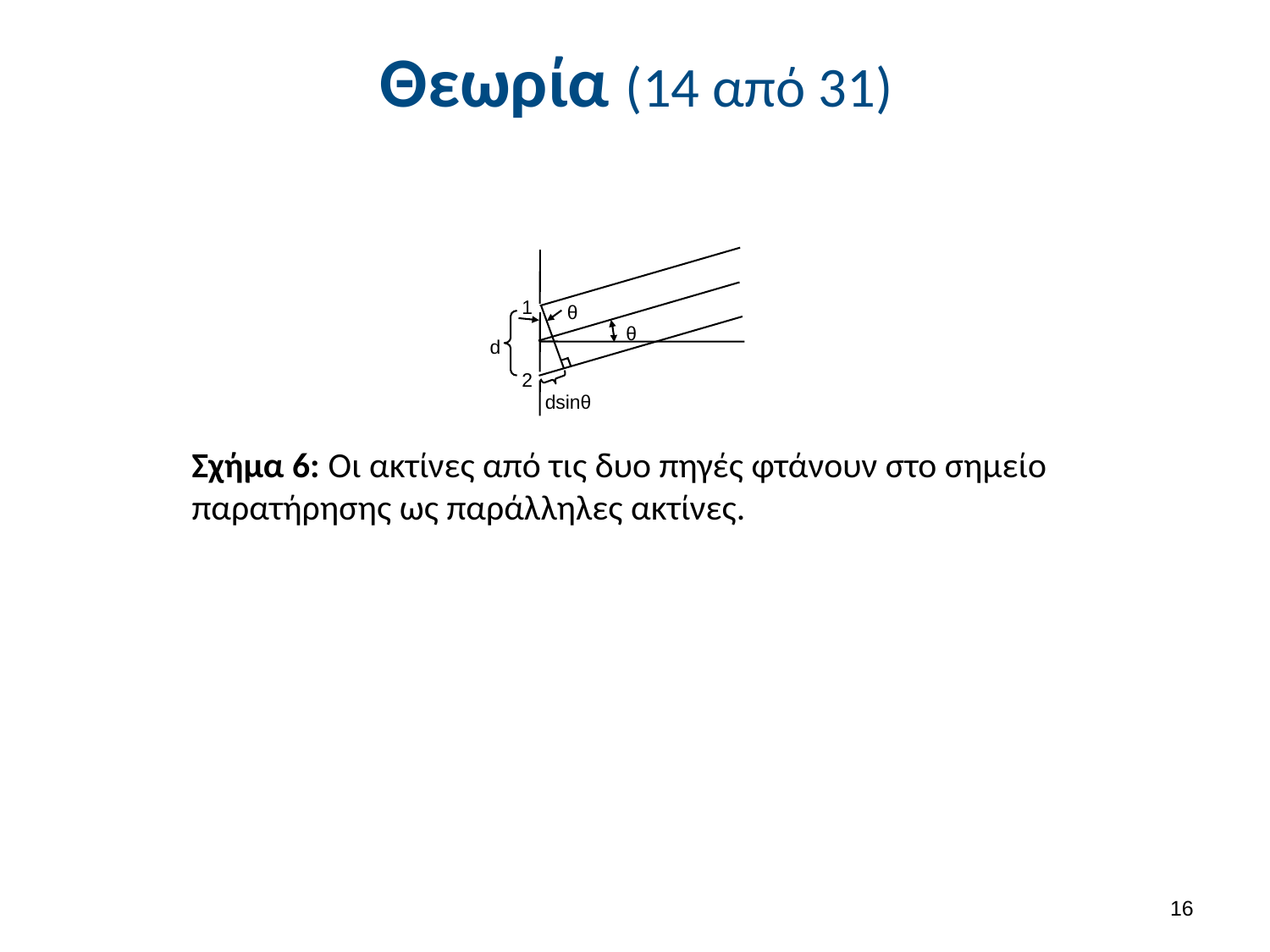

# Θεωρία (14 από 31)
1

θ

θ
d
2

dsinθ
Σχήμα 6: Οι ακτίνες από τις δυο πηγές φτάνουν στο σημείο παρατήρησης ως παράλληλες ακτίνες.
16